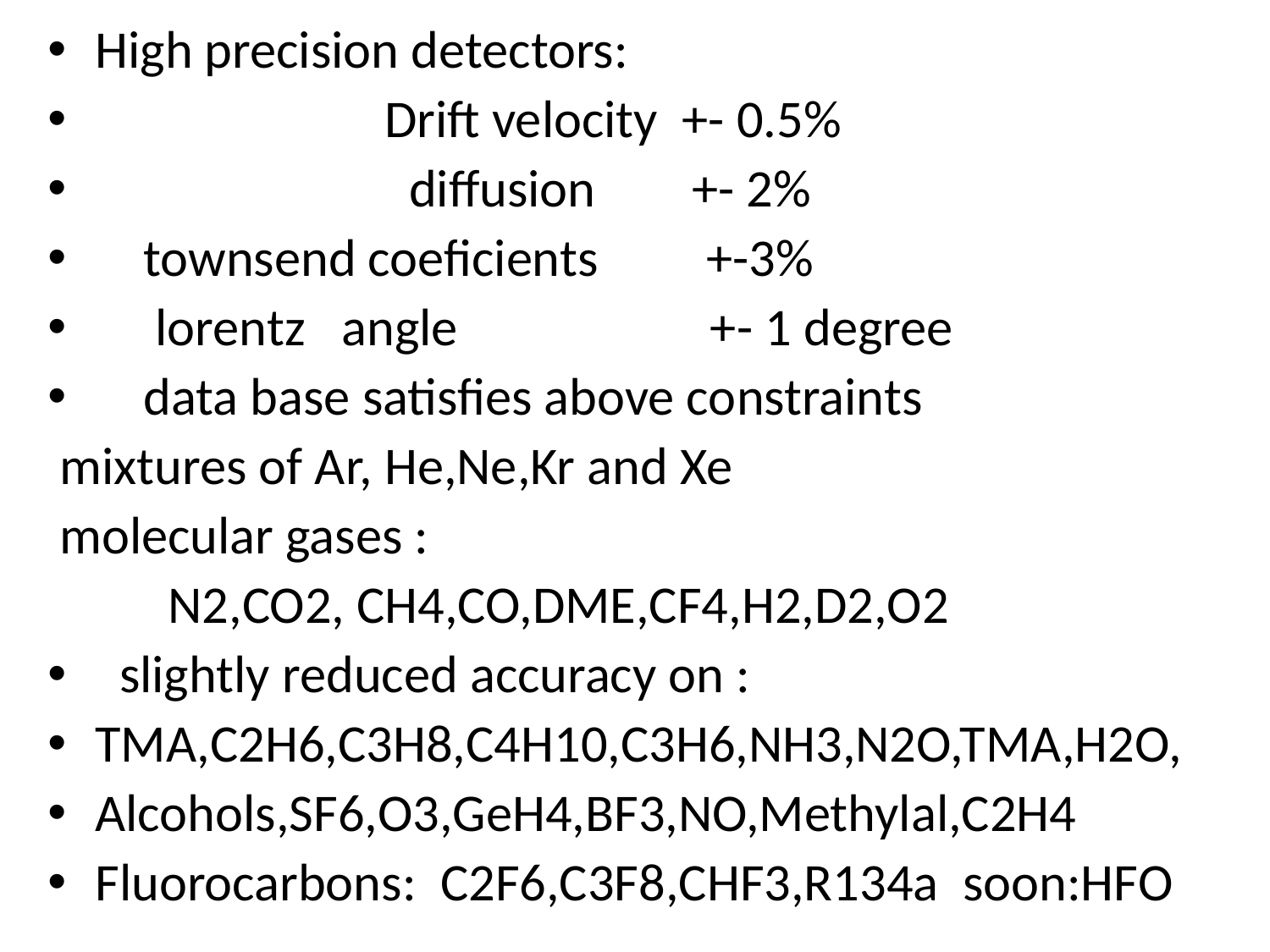

High precision detectors:
                        Drift velocity  +- 0.5%
                          diffusion        +- 2%
    townsend coeficients         +-3%
     lorentz   angle                     +- 1 degree
    data base satisfies above constraints
 mixtures of Ar, He,Ne,Kr and Xe
 molecular gases :
          N2,CO2, CH4,CO,DME,CF4,H2,D2,O2
  slightly reduced accuracy on :
TMA,C2H6,C3H8,C4H10,C3H6,NH3,N2O,TMA,H2O,
Alcohols,SF6,O3,GeH4,BF3,NO,Methylal,C2H4
Fluorocarbons:  C2F6,C3F8,CHF3,R134a  soon:HFO